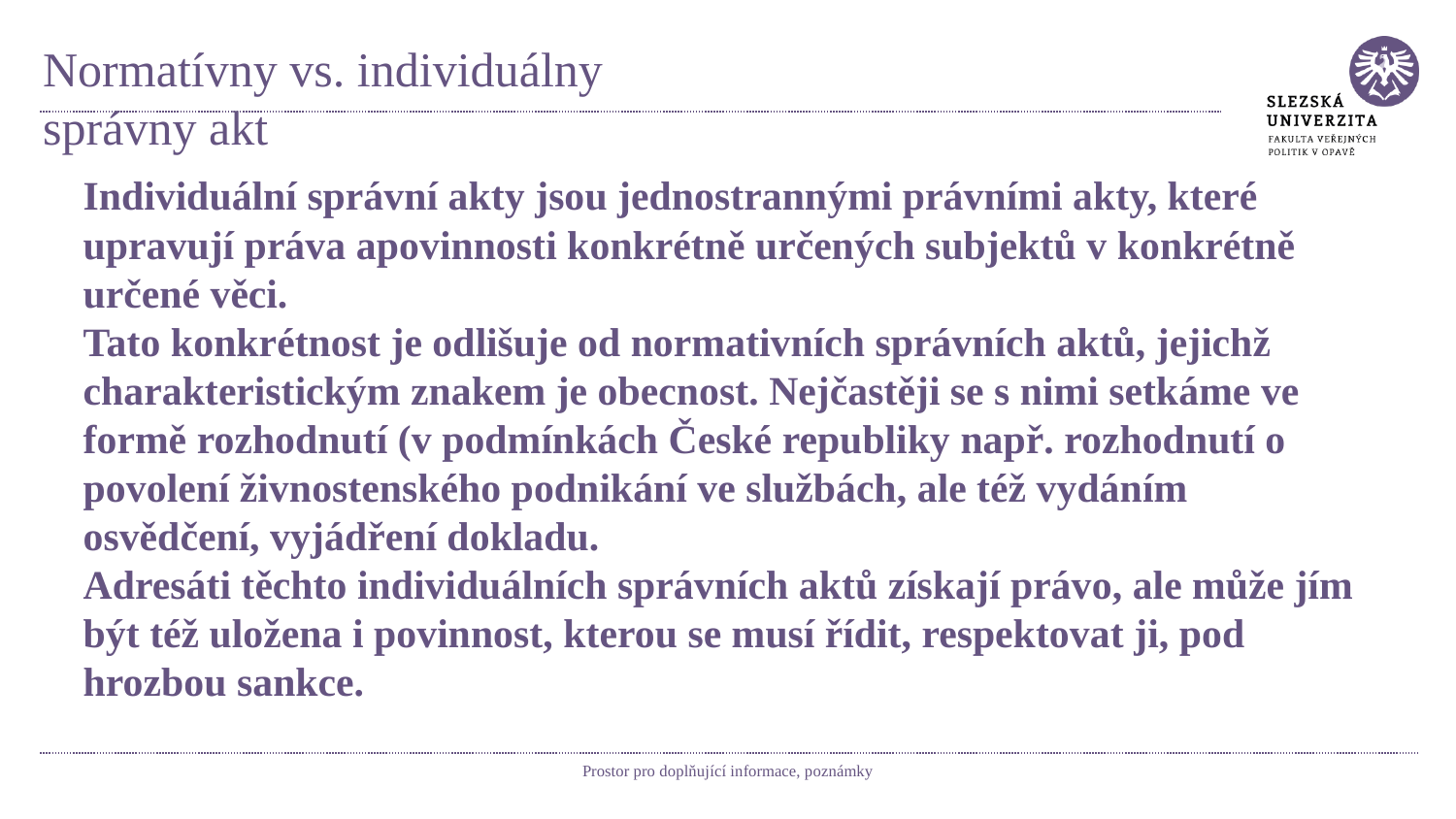

# Normatívny vs. individuálny správny akt
Individuální správní akty jsou jednostrannými právními akty, které upravují práva apovinnosti konkrétně určených subjektů v konkrétně určené věci.
Tato konkrétnost je odlišuje od normativních správních aktů, jejichž charakteristickým znakem je obecnost. Nejčastěji se s nimi setkáme ve formě rozhodnutí (v podmínkách České republiky např. rozhodnutí o povolení živnostenského podnikání ve službách, ale též vydáním osvědčení, vyjádření dokladu.
Adresáti těchto individuálních správních aktů získají právo, ale může jím být též uložena i povinnost, kterou se musí řídit, respektovat ji, pod hrozbou sankce.
Prostor pro doplňující informace, poznámky